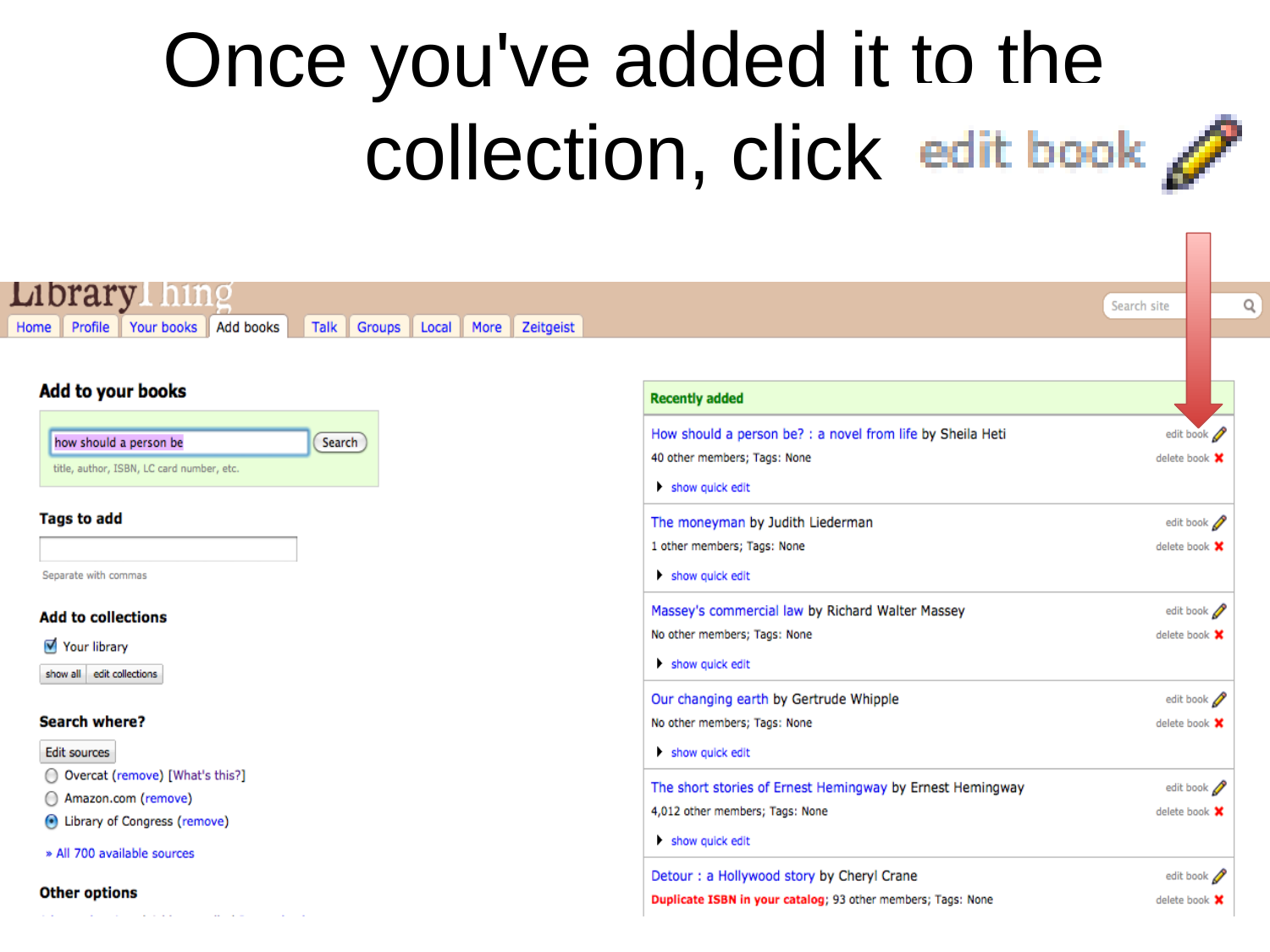

# Once you've added it to the collection, click